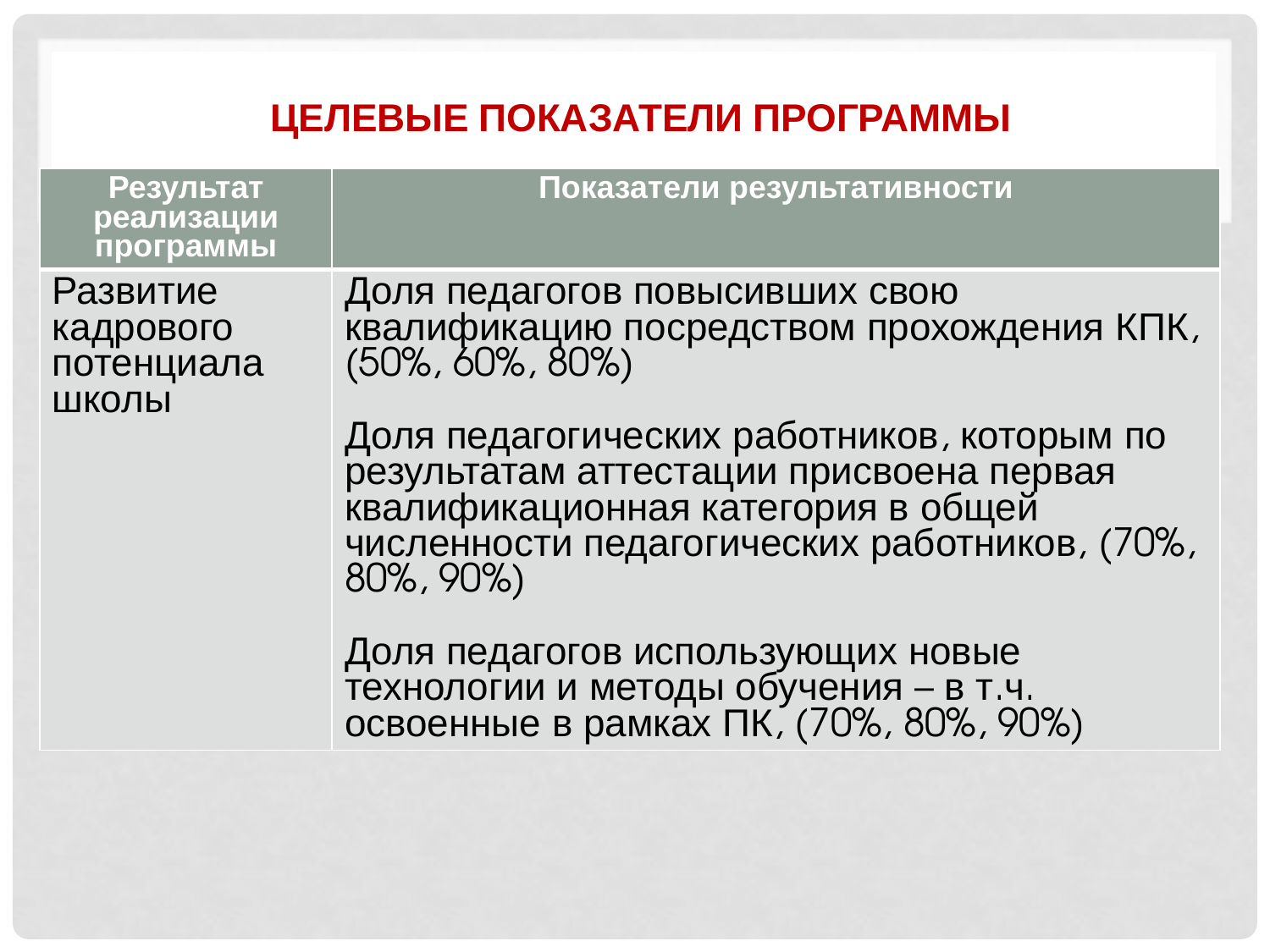

# ЦЕЛЕВЫЕ ПОКАЗАТЕЛИ программы
| Результат реализации программы | Показатели результативности |
| --- | --- |
| Развитие кадрового потенциала школы | Доля педагогов повысивших свою квалификацию посредством прохождения КПК, (50%, 60%, 80%) Доля педагогических работников, которым по результатам аттестации присвоена первая квалификационная категория в общей численности педагогических работников, (70%, 80%, 90%) Доля педагогов использующих новые технологии и методы обучения – в т.ч. освоенные в рамках ПК, (70%, 80%, 90%) |